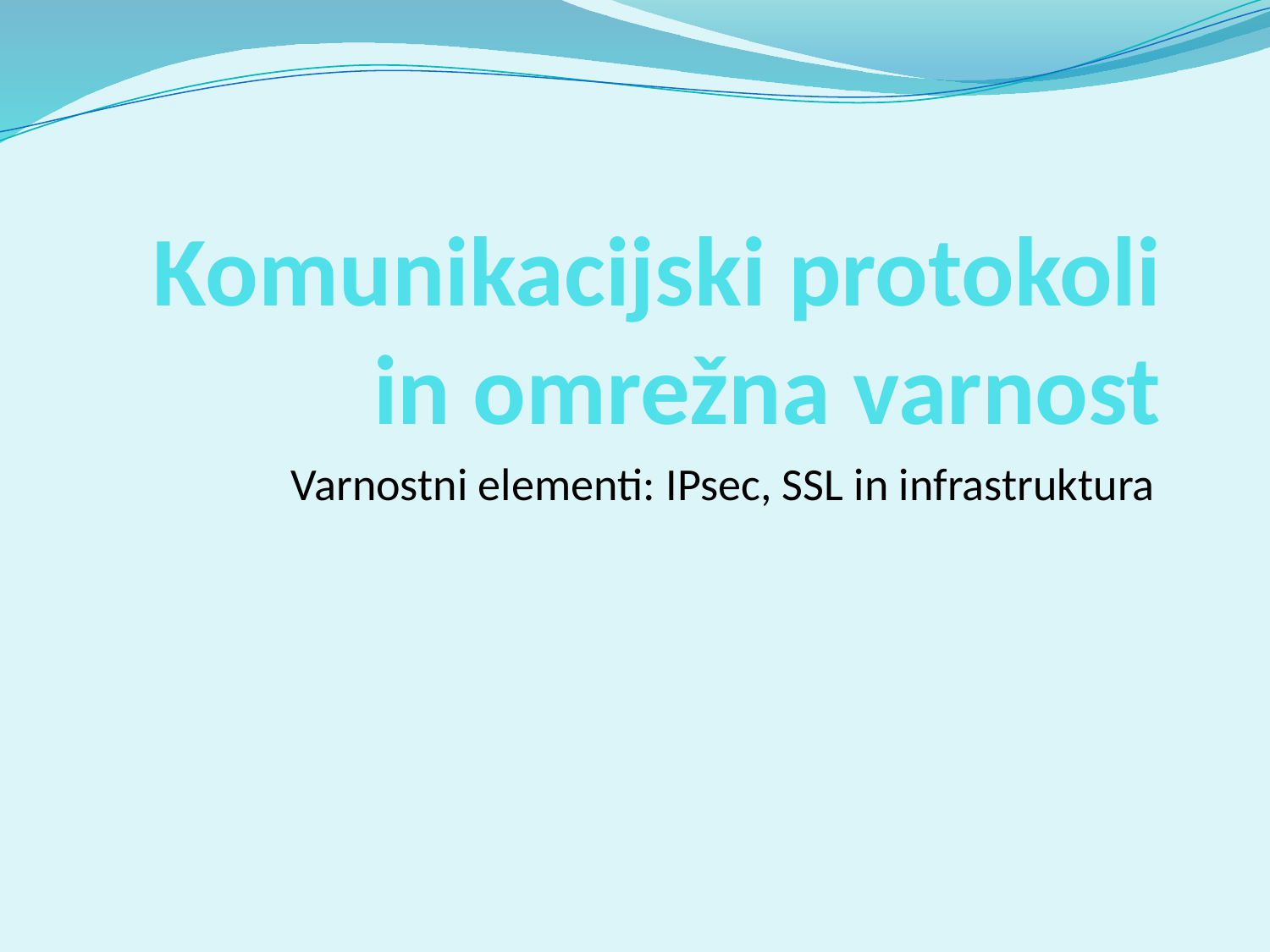

# Komunikacijski protokoli in omrežna varnost
Varnostni elementi: IPsec, SSL in infrastruktura